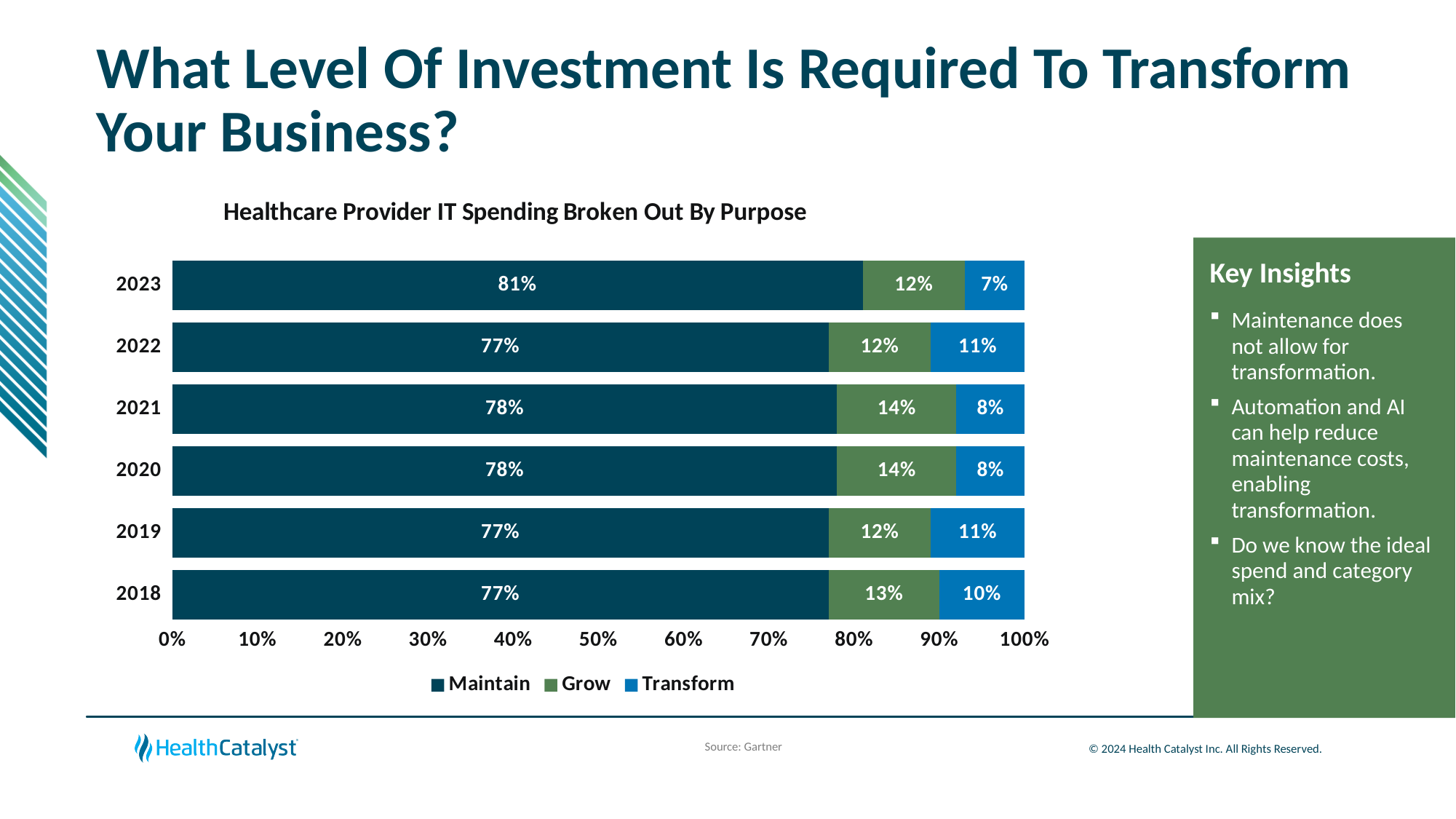

What Level Of Investment Is Required To Transform Your Business?

### Chart: Healthcare Provider IT Spending Broken Out By Purpose

| Category | Maintain | Grow | Transform |
|---|---|---|---|
| 43101 | 0.77 | 0.13 | 0.1 |
| 43466 | 0.77 | 0.12 | 0.11 |
| 43831 | 0.78 | 0.14 | 0.08 |
| 44197 | 0.78 | 0.14 | 0.08 |
| 44562 | 0.77 | 0.12 | 0.11 |
| 44927 | 0.81 | 0.12 | 0.07 |
Key Insights
Maintenance does not allow for transformation.
Automation and AI can help reduce maintenance costs, enabling transformation.
Do we know the ideal spend and category mix?
Source: Gartner